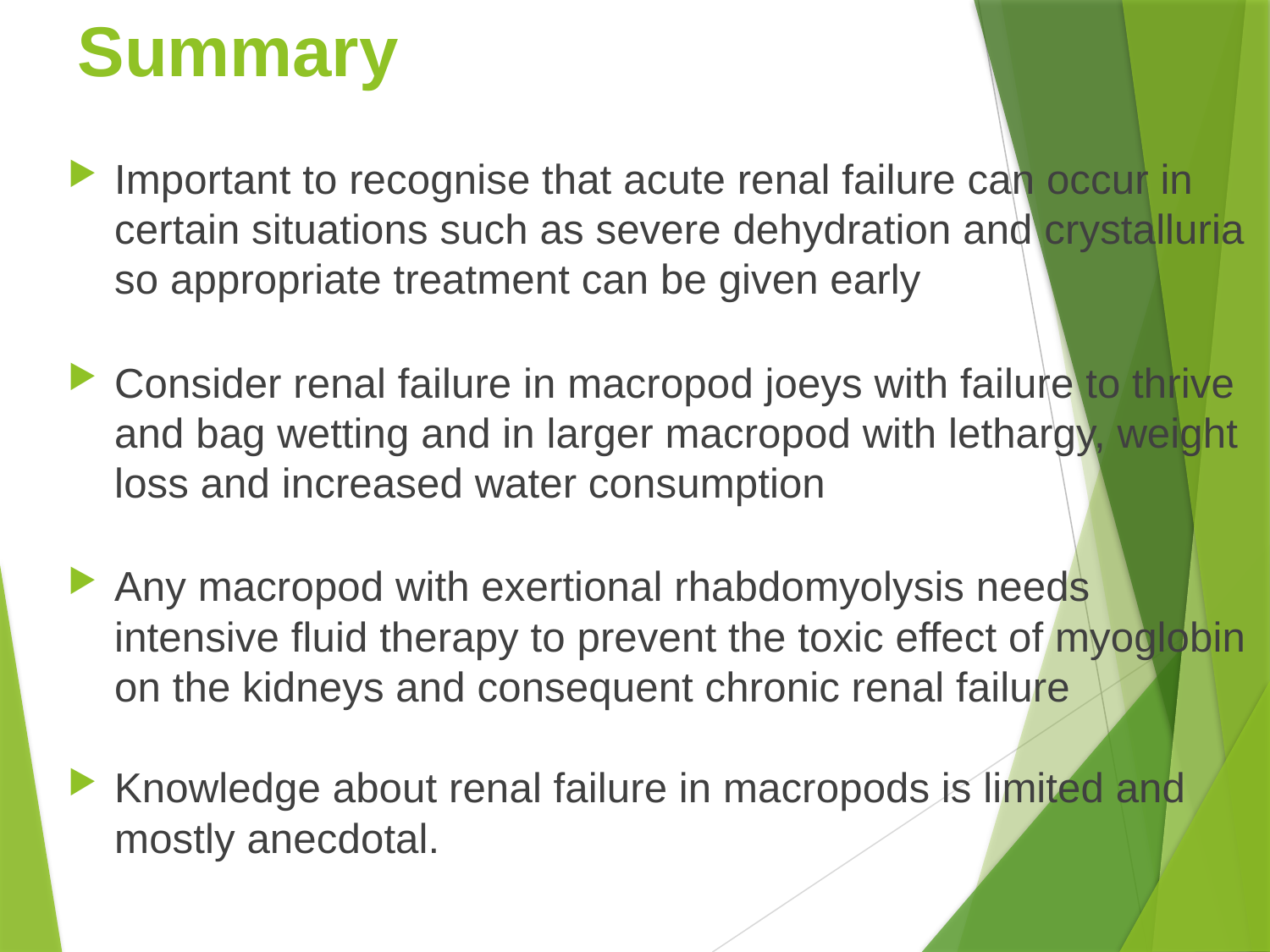

# Summary
Important to recognise that acute renal failure can occur in certain situations such as severe dehydration and crystalluria so appropriate treatment can be given early

Consider renal failure in macropod joeys with failure to thrive and bag wetting and in larger macropod with lethargy, weight loss and increased water consumption

Any macropod with exertional rhabdomyolysis needs intensive fluid therapy to prevent the toxic effect of myoglobin on the kidneys and consequent chronic renal failure

Knowledge about renal failure in macropods is limited and mostly anecdotal.